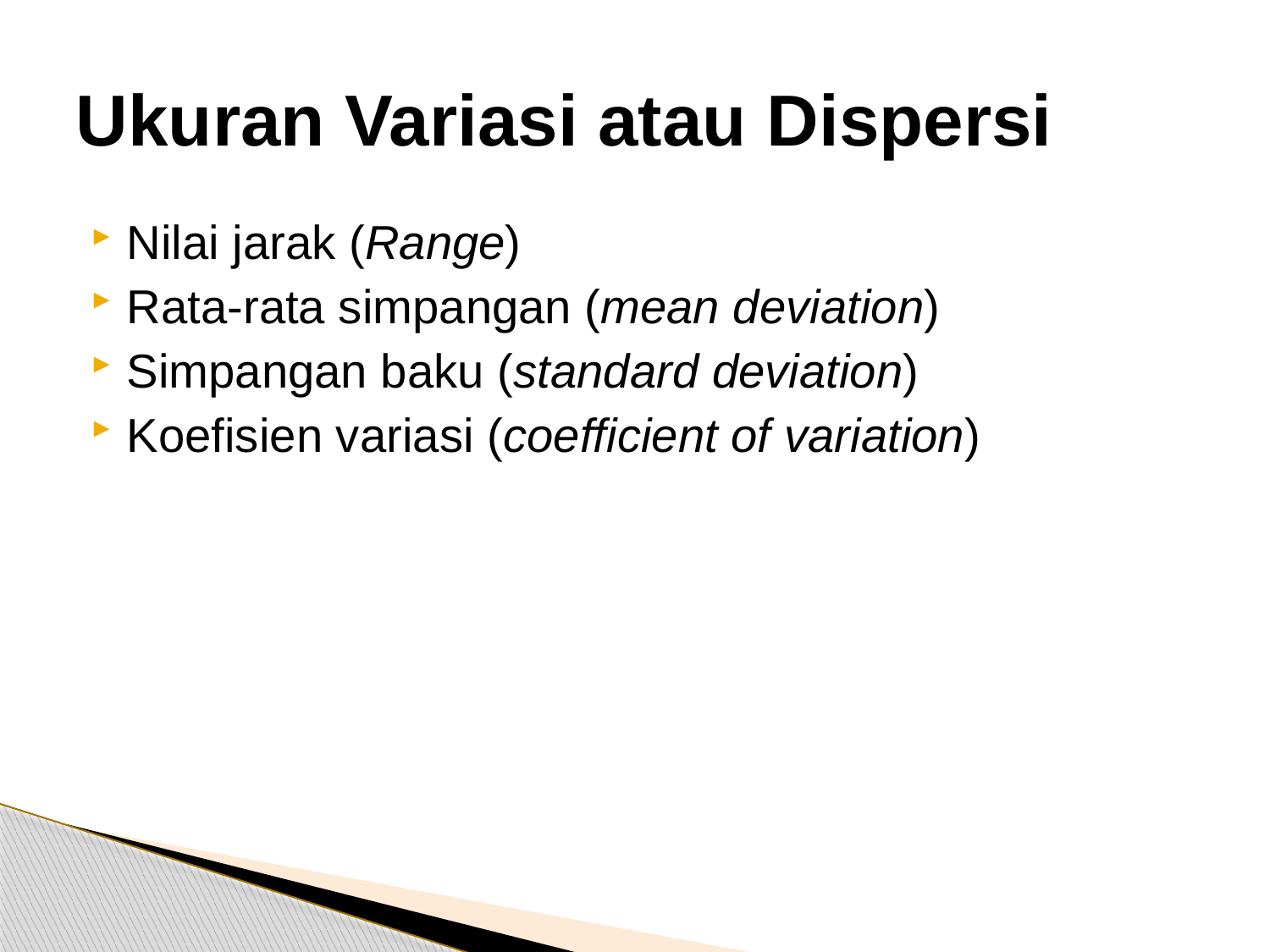

# Ukuran Variasi atau Dispersi
Nilai jarak (Range)
Rata-rata simpangan (mean deviation)
Simpangan baku (standard deviation)
Koefisien variasi (coefficient of variation)